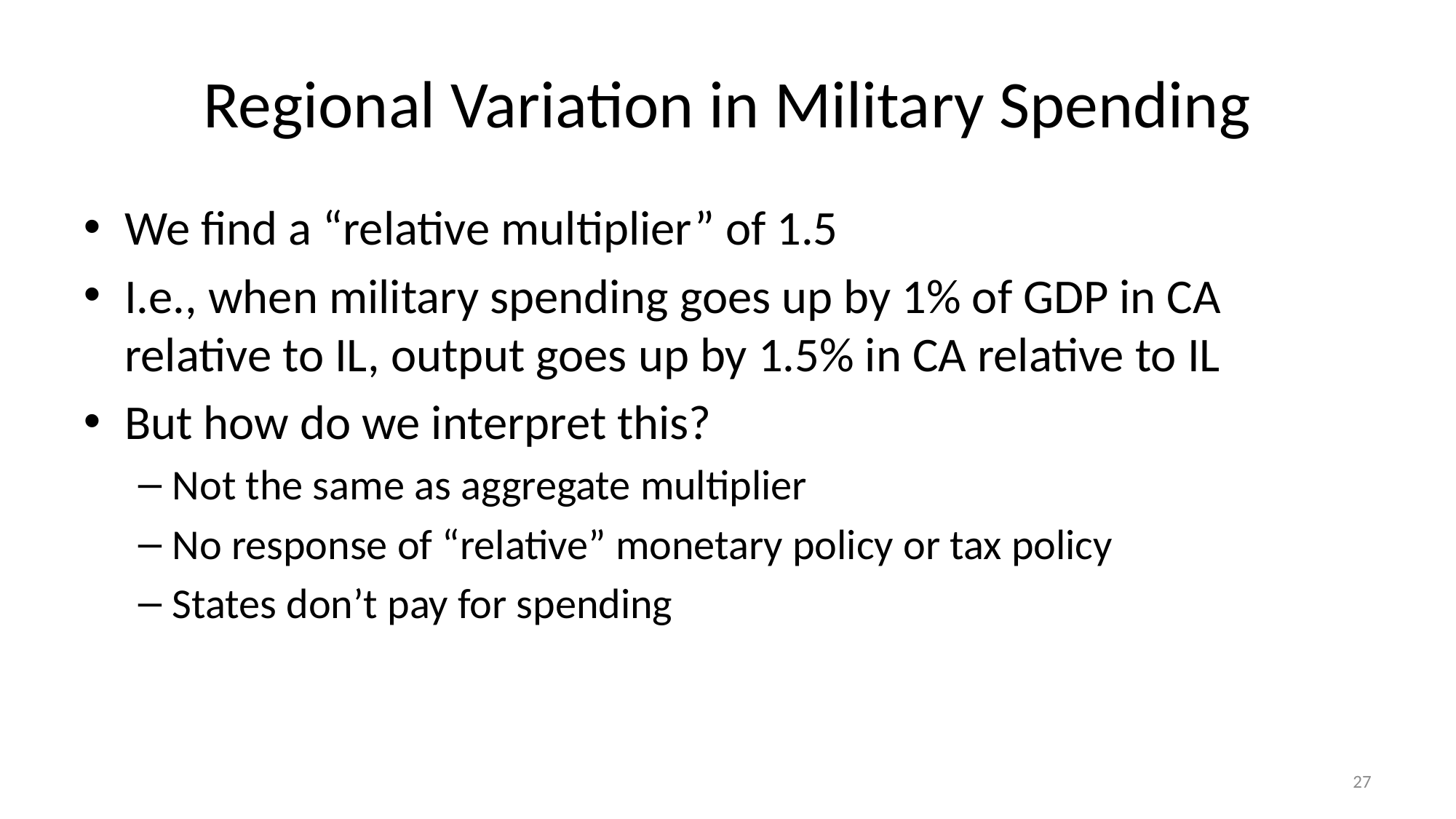

# Regional Variation in Military Spending
We find a “relative multiplier” of 1.5
I.e., when military spending goes up by 1% of GDP in CA relative to IL, output goes up by 1.5% in CA relative to IL
But how do we interpret this?
Not the same as aggregate multiplier
No response of “relative” monetary policy or tax policy
States don’t pay for spending
27